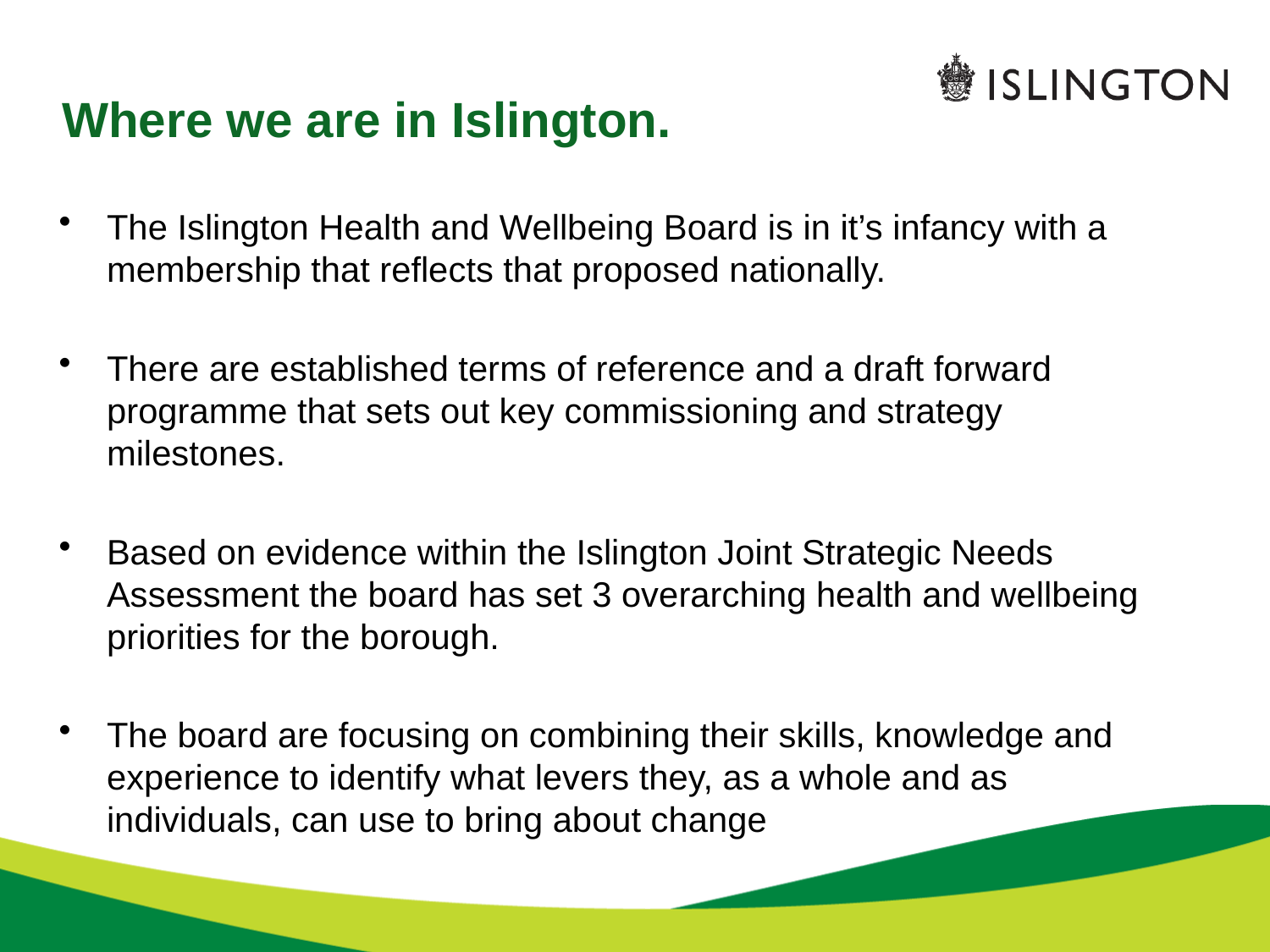

# Where we are in Islington.
The Islington Health and Wellbeing Board is in it’s infancy with a membership that reflects that proposed nationally.

There are established terms of reference and a draft forward programme that sets out key commissioning and strategy milestones.

Based on evidence within the Islington Joint Strategic Needs Assessment the board has set 3 overarching health and wellbeing priorities for the borough.

The board are focusing on combining their skills, knowledge and experience to identify what levers they, as a whole and as individuals, can use to bring about change